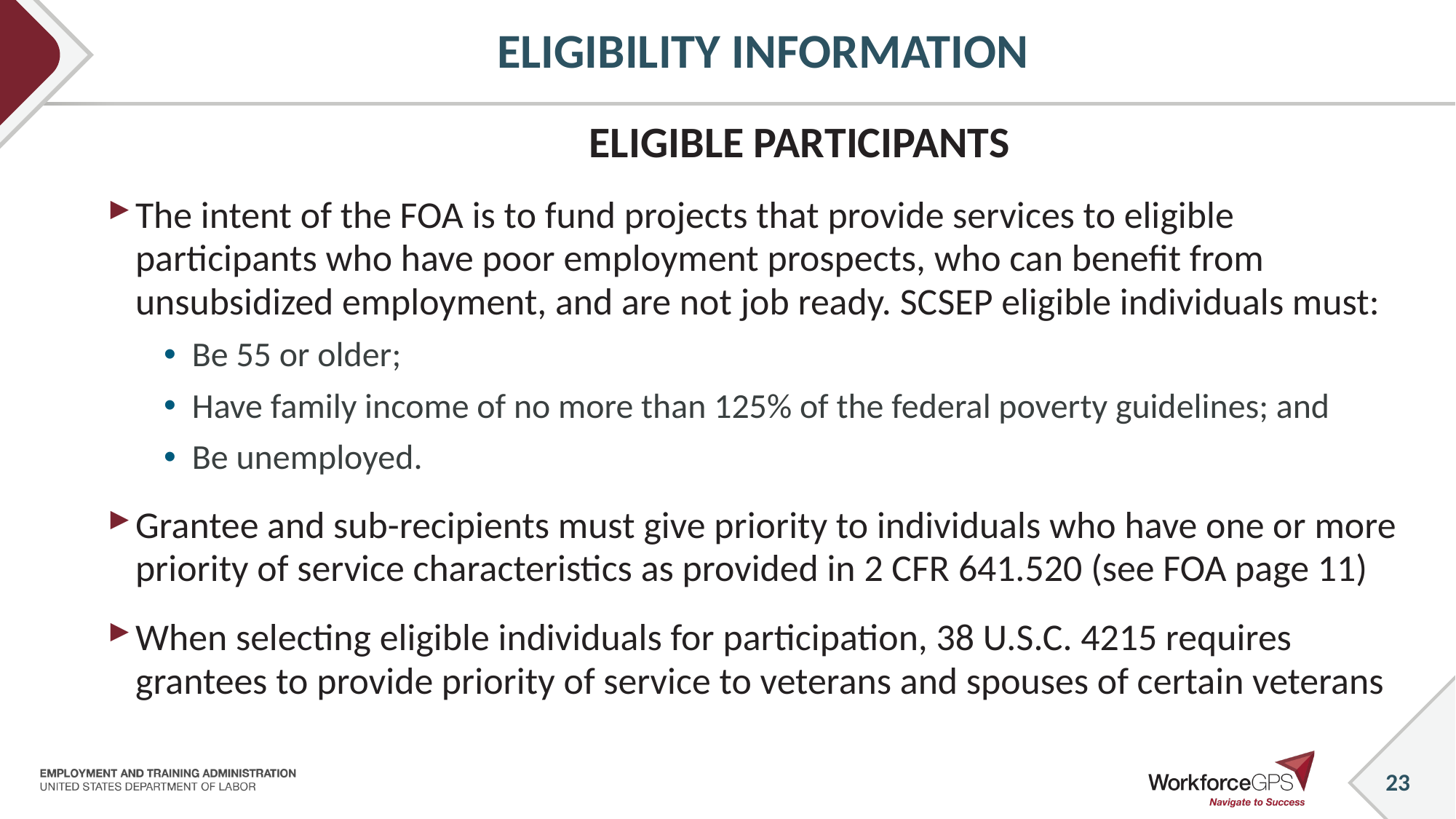

# ELIGIBILITY INFORMATION
                                                     ELIGIBLE PARTICIPANTS
The intent of the FOA is to fund projects that provide services to eligible participants who have poor employment prospects, who can benefit from unsubsidized employment, and are not job ready. SCSEP eligible individuals must:
Be 55 or older;
Have family income of no more than 125% of the federal poverty guidelines; and
Be unemployed.
Grantee and sub-recipients must give priority to individuals who have one or more priority of service characteristics as provided in 2 CFR 641.520 (see FOA page 11)
When selecting eligible individuals for participation, 38 U.S.C. 4215 requires grantees to provide priority of service to veterans and spouses of certain veterans

23